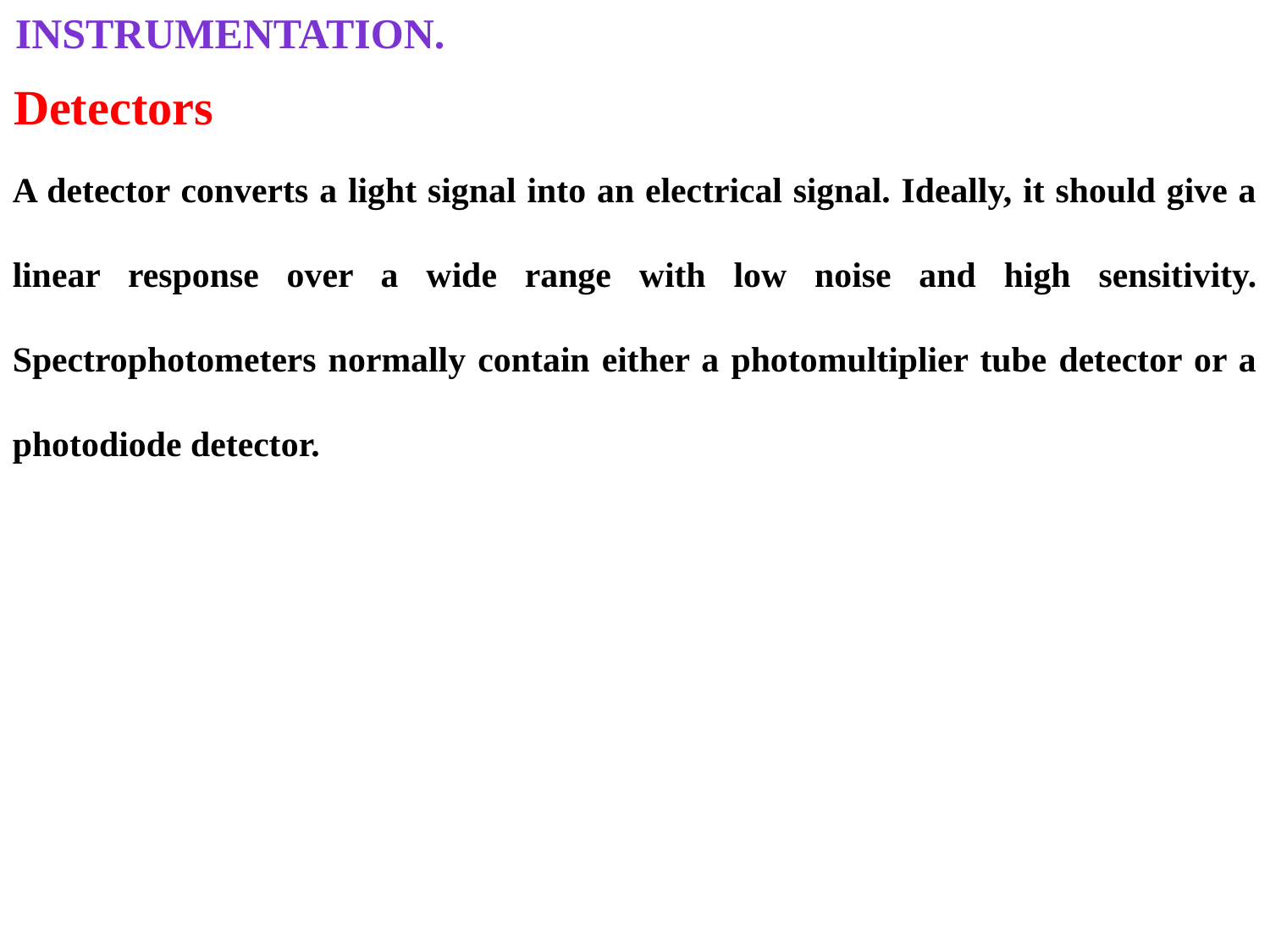

Instrumentation.
Detectors
A detector converts a light signal into an electrical signal. Ideally, it should give a linear response over a wide range with low noise and high sensitivity. Spectrophotometers normally contain either a photomultiplier tube detector or a photodiode detector.